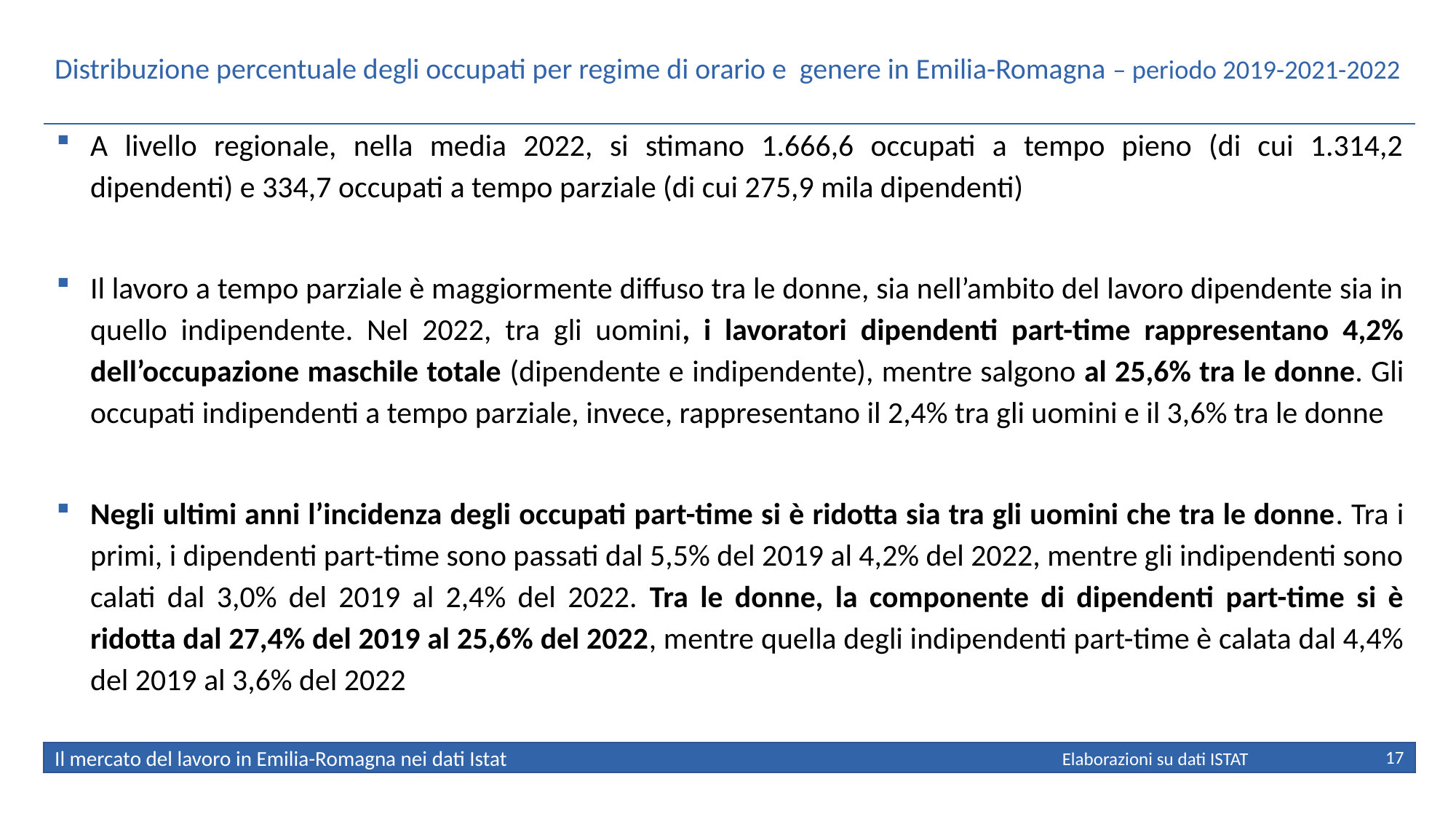

# Distribuzione percentuale degli occupati per regime di orario e  genere in Emilia-Romagna – periodo 2019-2021-2022
A livello regionale, nella media 2022, si stimano 1.666,6 occupati a tempo pieno (di cui 1.314,2 dipendenti) e 334,7 occupati a tempo parziale (di cui 275,9 mila dipendenti)

Il lavoro a tempo parziale è maggiormente diffuso tra le donne, sia nell’ambito del lavoro dipendente sia in quello indipendente. Nel 2022, tra gli uomini, i lavoratori dipendenti part-time rappresentano 4,2% dell’occupazione maschile totale (dipendente e indipendente), mentre salgono al 25,6% tra le donne. Gli occupati indipendenti a tempo parziale, invece, rappresentano il 2,4% tra gli uomini e il 3,6% tra le donne

Negli ultimi anni l’incidenza degli occupati part-time si è ridotta sia tra gli uomini che tra le donne. Tra i primi, i dipendenti part-time sono passati dal 5,5% del 2019 al 4,2% del 2022, mentre gli indipendenti sono calati dal 3,0% del 2019 al 2,4% del 2022. Tra le donne, la componente di dipendenti part-time si è ridotta dal 27,4% del 2019 al 25,6% del 2022, mentre quella degli indipendenti part-time è calata dal 4,4% del 2019 al 3,6% del 2022
17
Elaborazioni su dati ISTAT